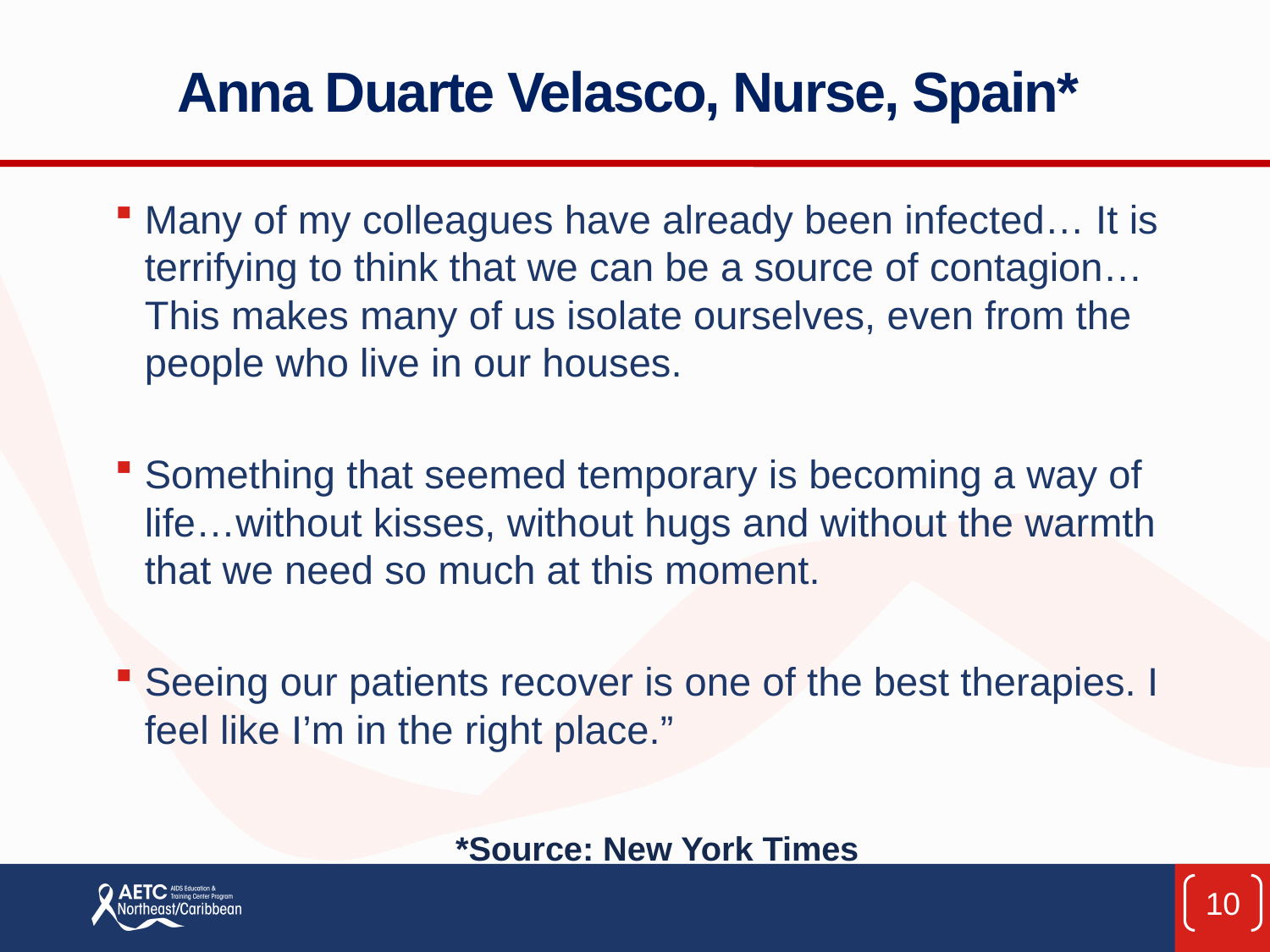

# Anna Duarte Velasco, Nurse, Spain*

Many of my colleagues have already been infected… It is terrifying to think that we can be a source of contagion… This makes many of us isolate ourselves, even from the people who live in our houses.

Something that seemed temporary is becoming a way of life…without kisses, without hugs and without the warmth that we need so much at this moment.

Seeing our patients recover is one of the best therapies. I feel like I’m in the right place.”

*Source: New York Times

10